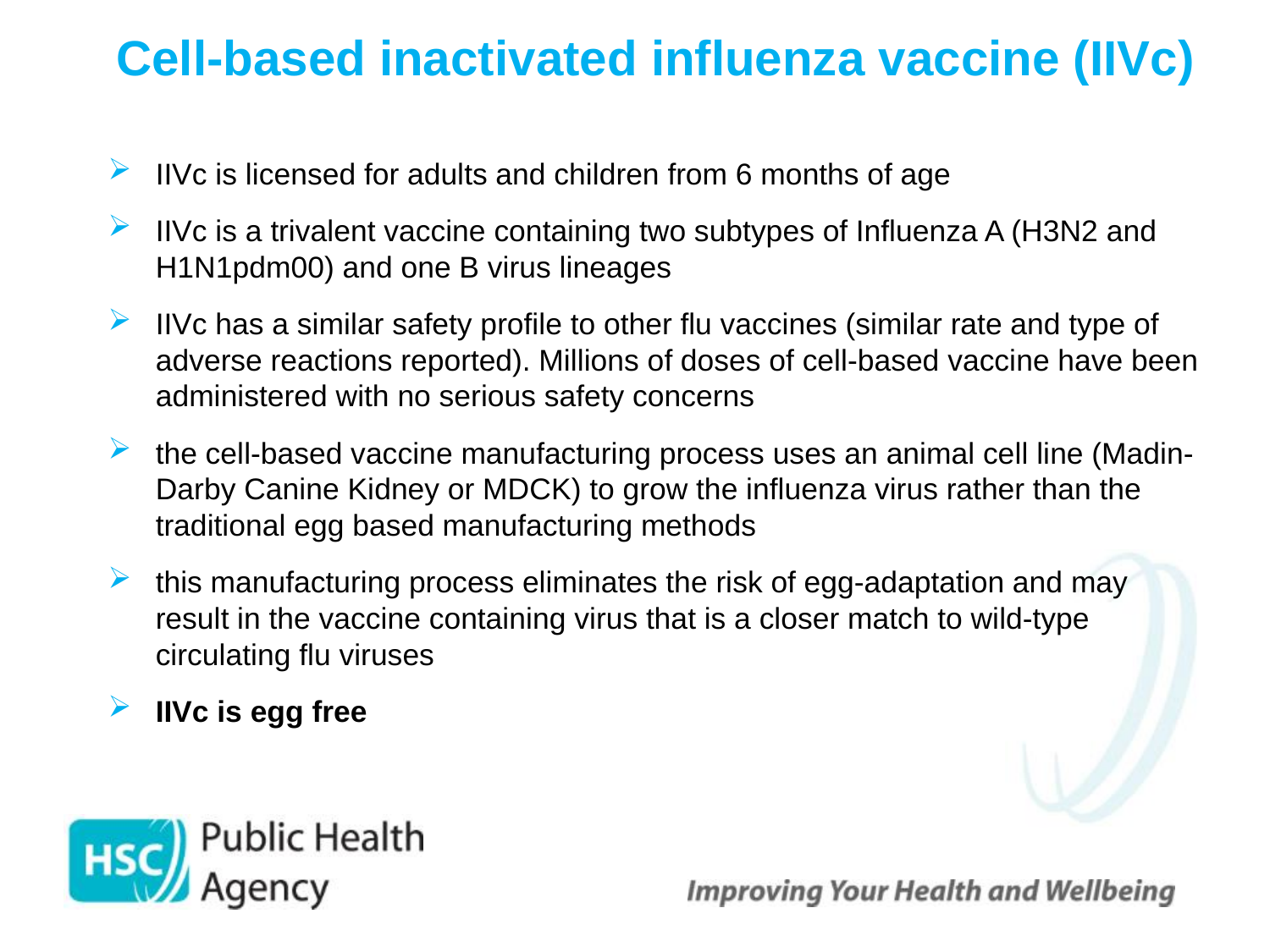

# Cell-based inactivated influenza vaccine (IIVc)

IIVc is licensed for adults and children from 6 months of age
IIVc is a trivalent vaccine containing two subtypes of Influenza A (H3N2 and H1N1pdm00) and one B virus lineages
IIVc has a similar safety profile to other flu vaccines (similar rate and type of adverse reactions reported). Millions of doses of cell-based vaccine have been administered with no serious safety concerns
the cell-based vaccine manufacturing process uses an animal cell line (Madin-Darby Canine Kidney or MDCK) to grow the influenza virus rather than the traditional egg based manufacturing methods
this manufacturing process eliminates the risk of egg-adaptation and may result in the vaccine containing virus that is a closer match to wild-type circulating flu viruses
IIVc is egg free